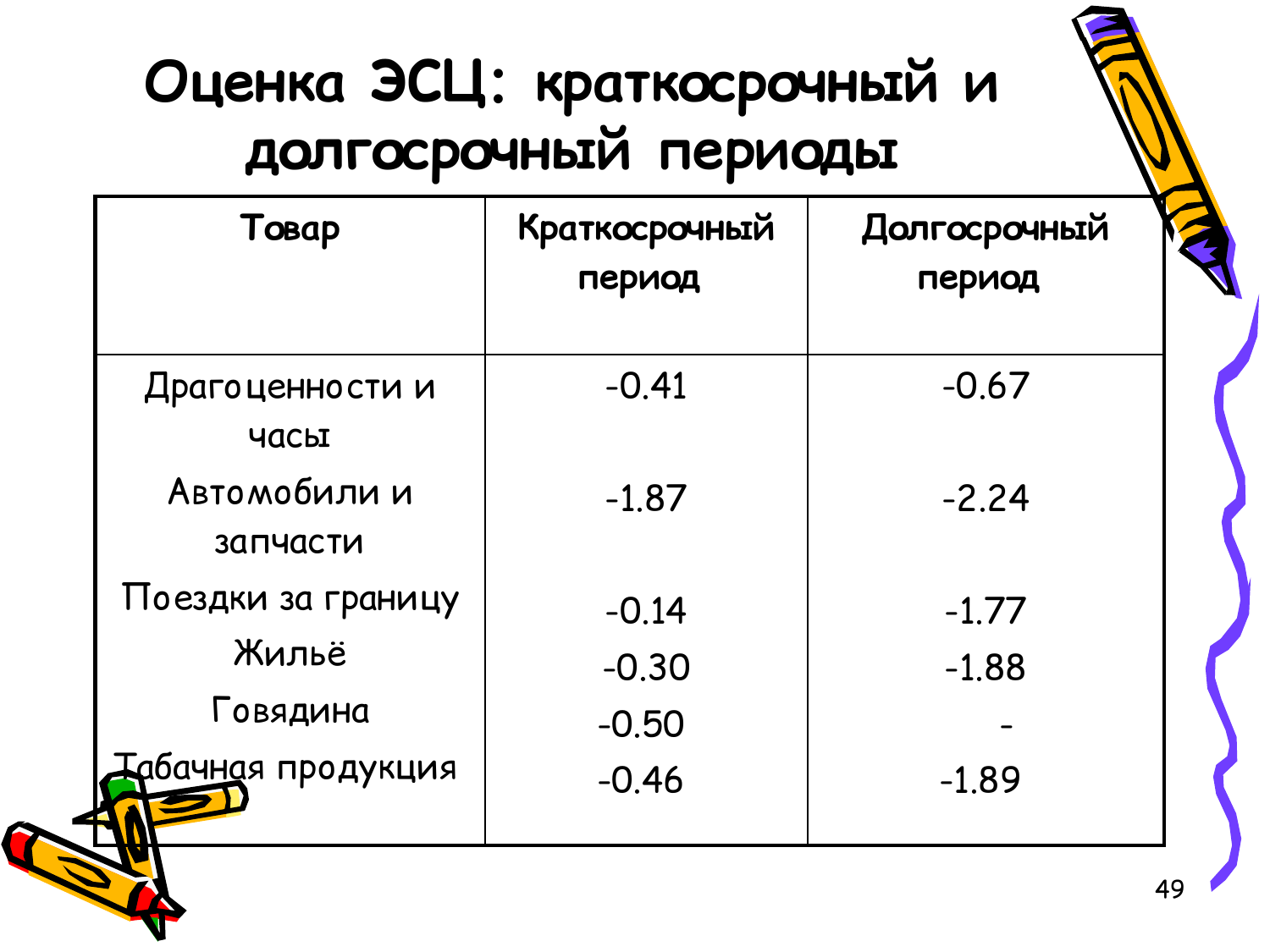

# Оценка ЭСЦ: краткосрочный и долгосрочный периоды
| Товар | Краткосрочный период | Долгосрочный период |
| --- | --- | --- |
| Драгоценности и часы Автомобили и запчасти Поездки за границу Жильё Говядина Табачная продукция | -0.41 -1.87 -0.14 -0.30 -0.50 -0.46 | -0.67 -2.24 -1.77 -1.88 - -1.89 |
49